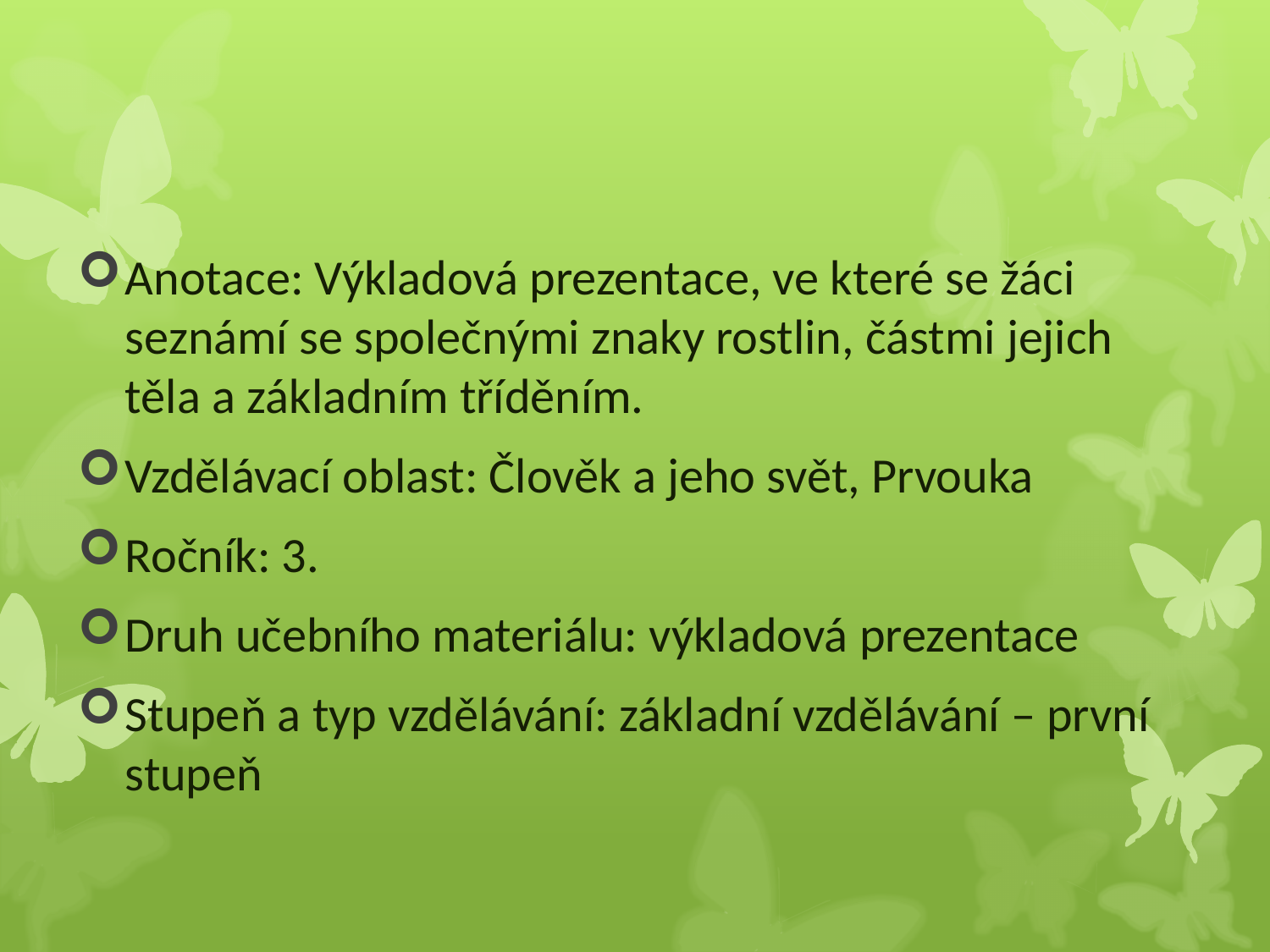

Anotace: Výkladová prezentace, ve které se žáci seznámí se společnými znaky rostlin, částmi jejich těla a základním tříděním.
Vzdělávací oblast: Člověk a jeho svět, Prvouka
Ročník: 3.
Druh učebního materiálu: výkladová prezentace
Stupeň a typ vzdělávání: základní vzdělávání – první stupeň